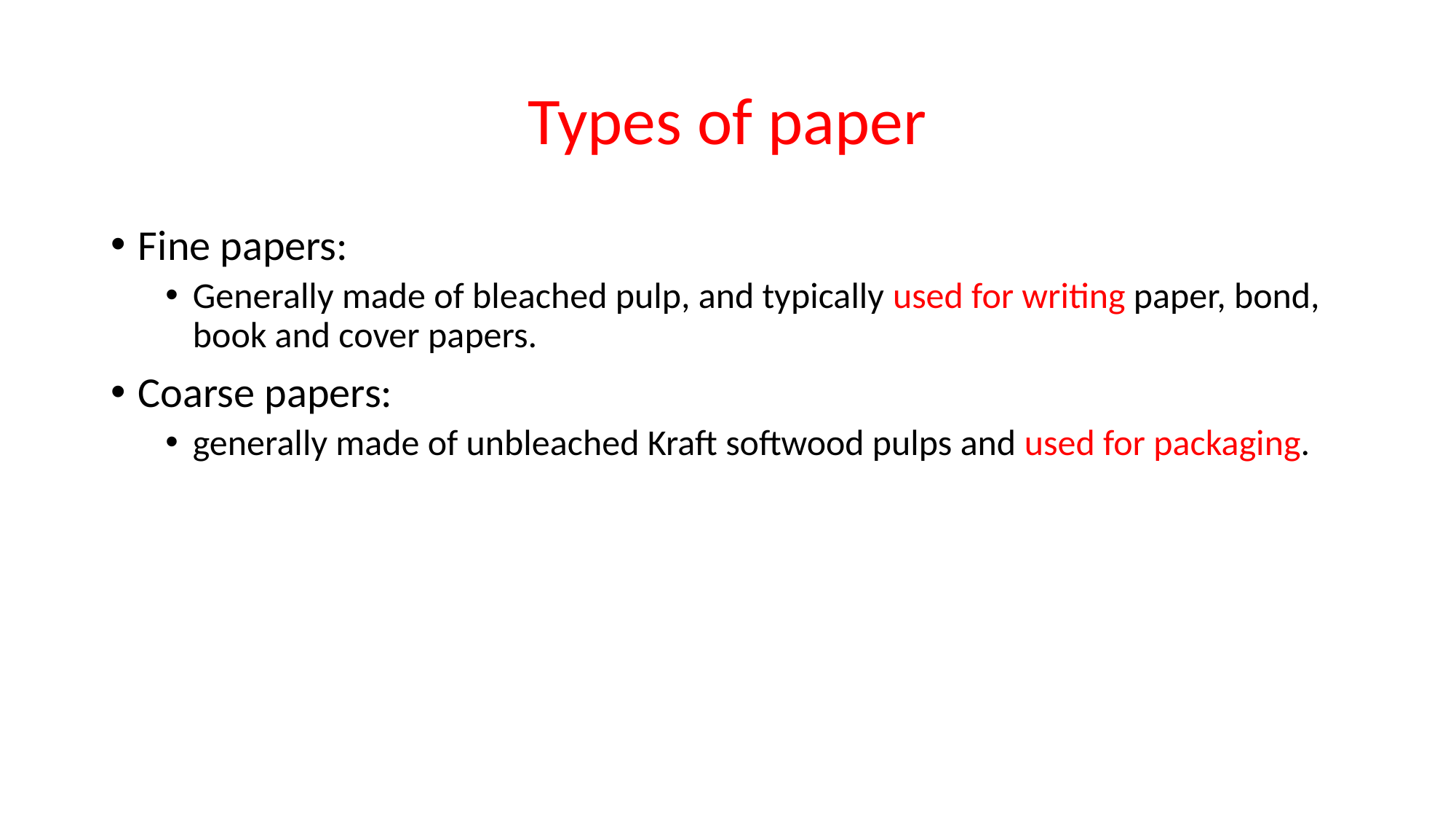

# Types of paper
Fine papers:
Generally made of bleached pulp, and typically used for writing paper, bond, book and cover papers.
Coarse papers:
generally made of unbleached Kraft softwood pulps and used for packaging.